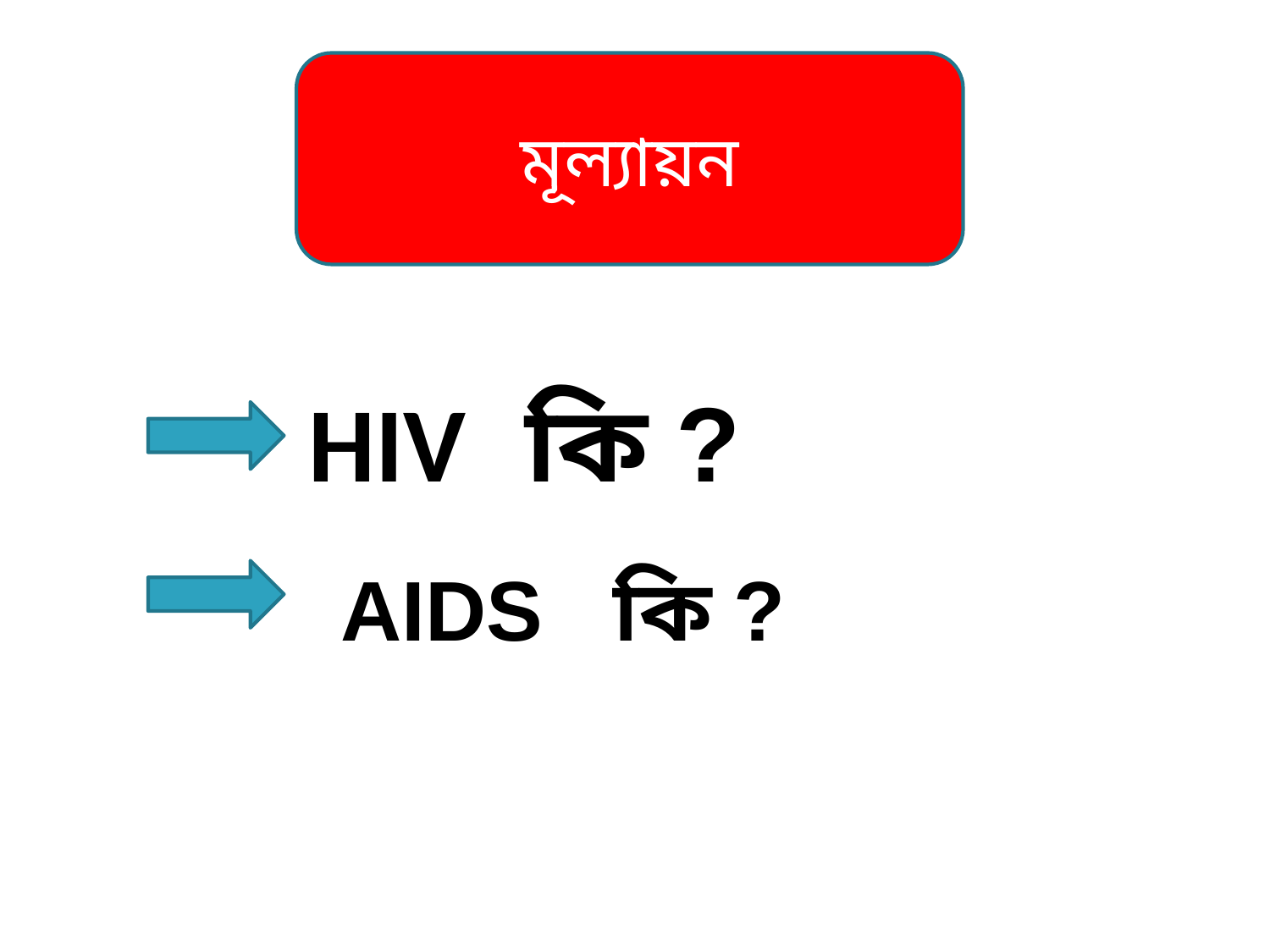

মূল্যায়ন
HIV  কি ?

AIDS   কি ?